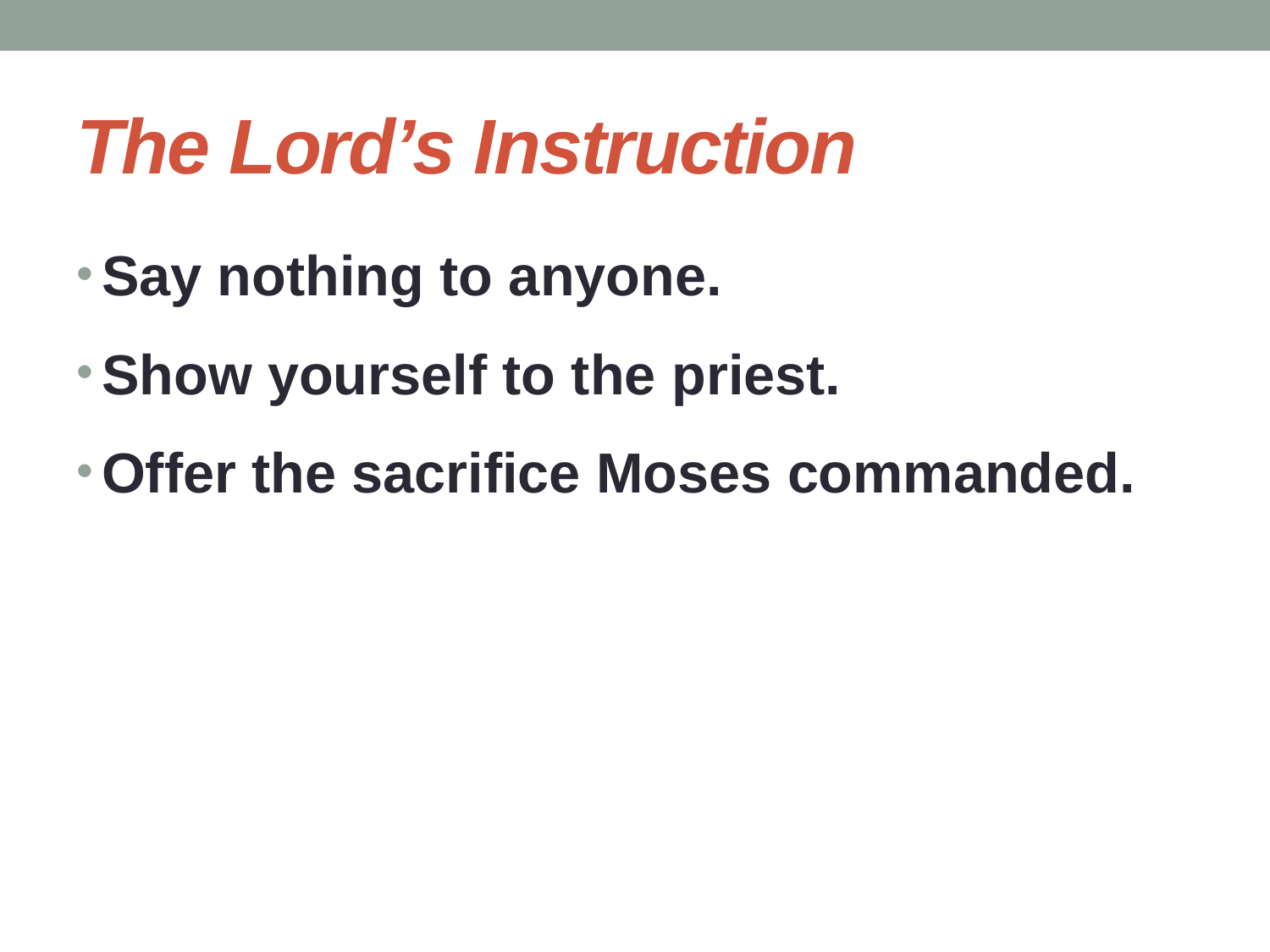

# The Lord’s Instruction
Say nothing to anyone.

Show yourself to the priest.

Offer the sacrifice Moses commanded.